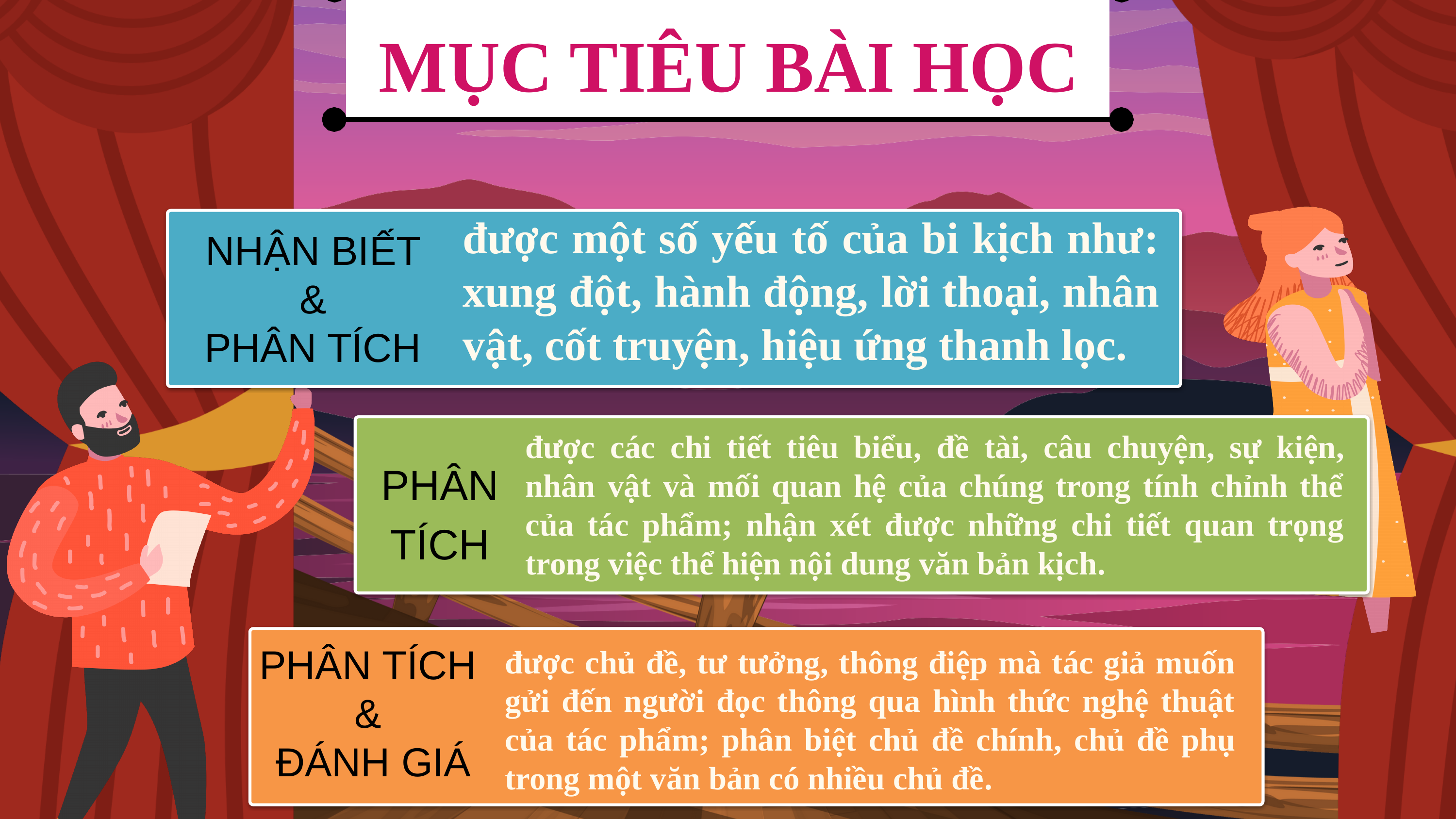

MỤC TIÊU BÀI HỌC
được một số yếu tố của bi kịch như: xung đột, hành động, lời thoại, nhân vật, cốt truyện, hiệu ứng thanh lọc.

NHẬN BIẾT &
PHÂN TÍCH

được các chi tiết tiêu biểu, đề tài, câu chuyện, sự kiện, nhân vật và mối quan hệ của chúng trong tính chỉnh thể của tác phẩm; nhận xét được những chi tiết quan trọng trong việc thể hiện nội dung văn bản kịch.
PHÂN TÍCH

được chủ đề, tư tưởng, thông điệp mà tác giả muốn gửi đến người đọc thông qua hình thức nghệ thuật của tác phẩm; phân biệt chủ đề chính, chủ đề phụ trong một văn bản có nhiều chủ đề.
PHÂN TÍCH
&
ĐÁNH GIÁ